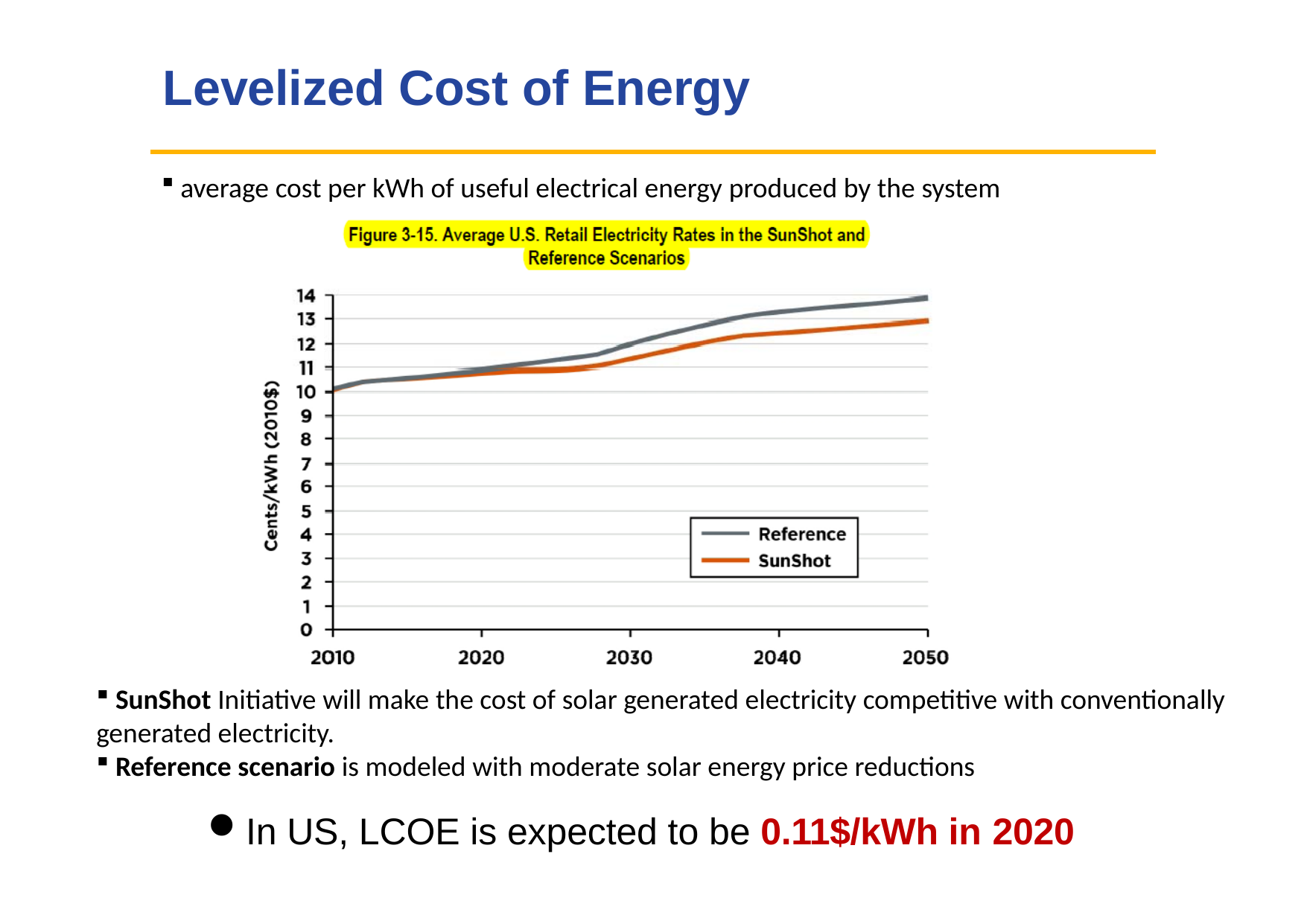

# Levelized Cost of Energy

 average cost per kWh of useful electrical energy produced by the system

 SunShot Initiative will make the cost of solar generated electricity competitive with conventionally generated electricity.
 Reference scenario is modeled with moderate solar energy price reductions
In US, LCOE is expected to be 0.11$/kWh in 2020